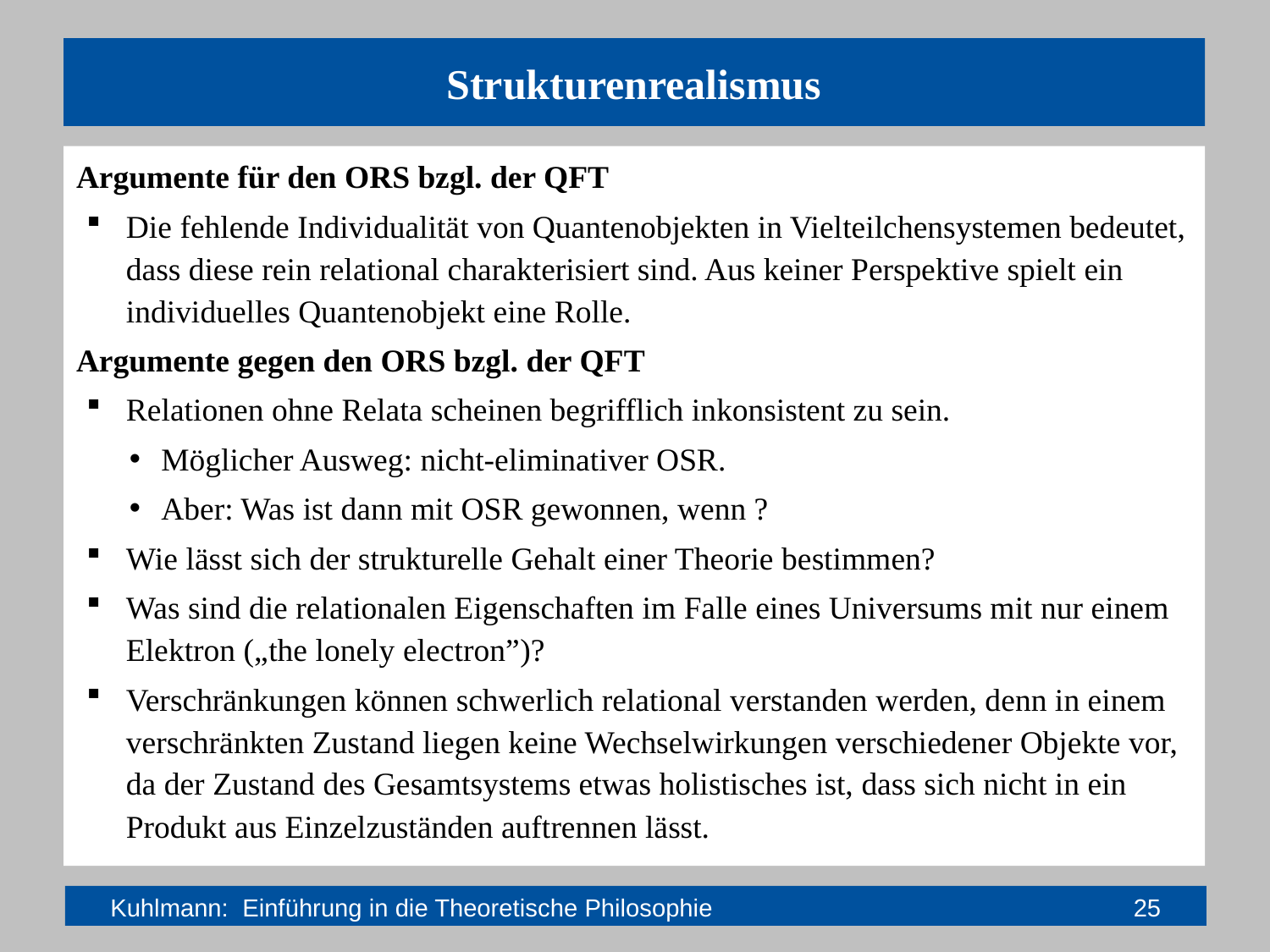

# Strukturenrealismus
Argumente für den ORS bzgl. der QFT
Die fehlende Individualität von Quantenobjekten in Vielteilchensystemen bedeutet, dass diese rein relational charakterisiert sind. Aus keiner Perspektive spielt ein individuelles Quantenobjekt eine Rolle.
Argumente gegen den ORS bzgl. der QFT
Relationen ohne Relata scheinen begrifflich inkonsistent zu sein.
Möglicher Ausweg: nicht-eliminativer OSR.
Aber: Was ist dann mit OSR gewonnen, wenn ?
Wie lässt sich der strukturelle Gehalt einer Theorie bestimmen?
Was sind die relationalen Eigenschaften im Falle eines Universums mit nur einem Elektron („the lonely electron”)?
Verschränkungen können schwerlich relational verstanden werden, denn in einem verschränkten Zustand liegen keine Wechselwirkungen verschiedener Objekte vor, da der Zustand des Gesamtsystems etwas holistisches ist, dass sich nicht in ein Produkt aus Einzelzuständen auftrennen lässt.

Kuhlmann:  Einführung in die Theoretische Philosophie				 25